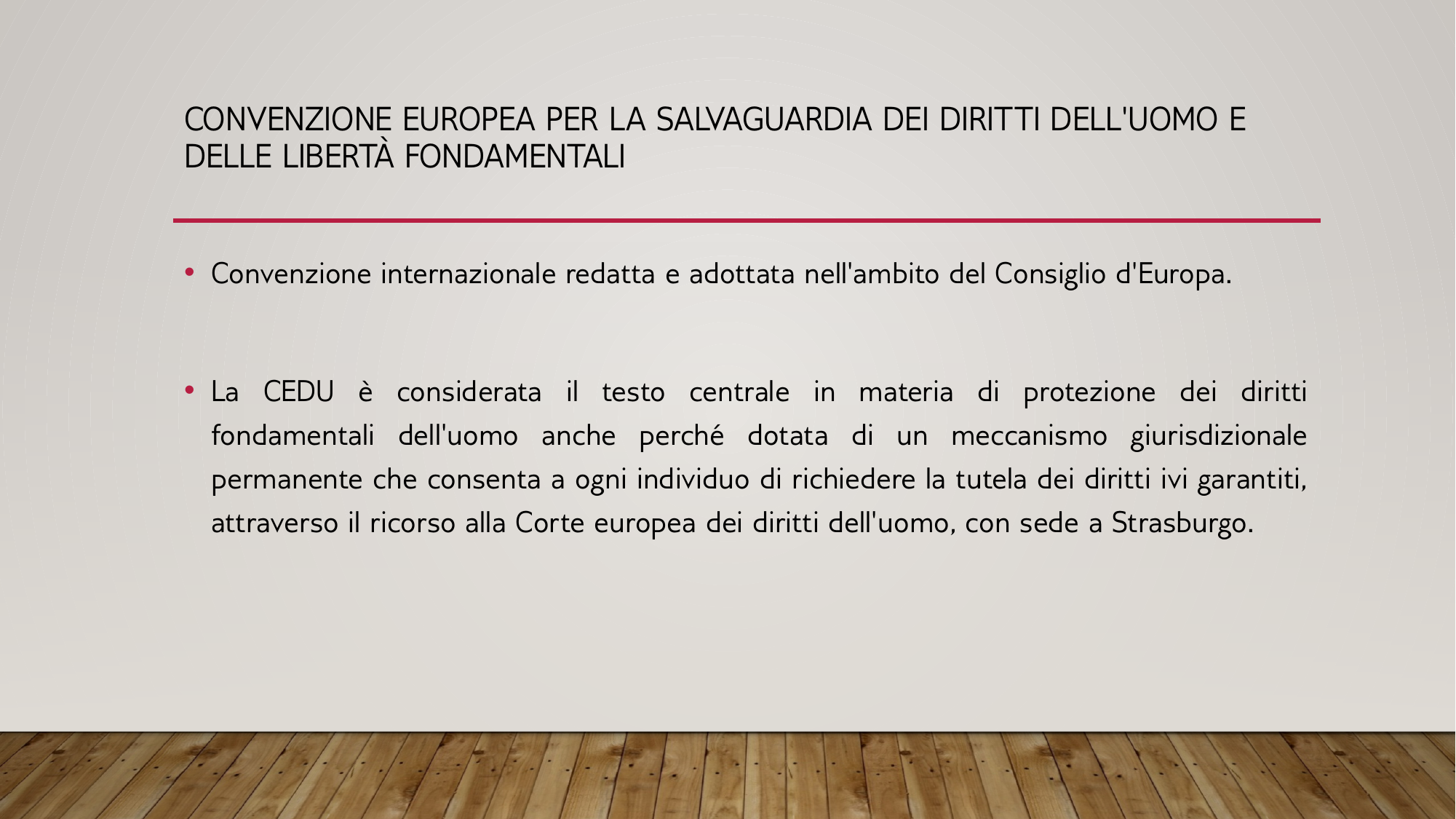

# Convenzione europea per la salvaguardia dei diritti dell'uomo e delle libertà fondamentali
Convenzione internazionale redatta e adottata nell'ambito del Consiglio d'Europa.

La CEDU è considerata il testo centrale in materia di protezione dei diritti fondamentali dell'uomo anche perché dotata di un meccanismo giurisdizionale permanente che consenta a ogni individuo di richiedere la tutela dei diritti ivi garantiti, attraverso il ricorso alla Corte europea dei diritti dell'uomo, con sede a Strasburgo.